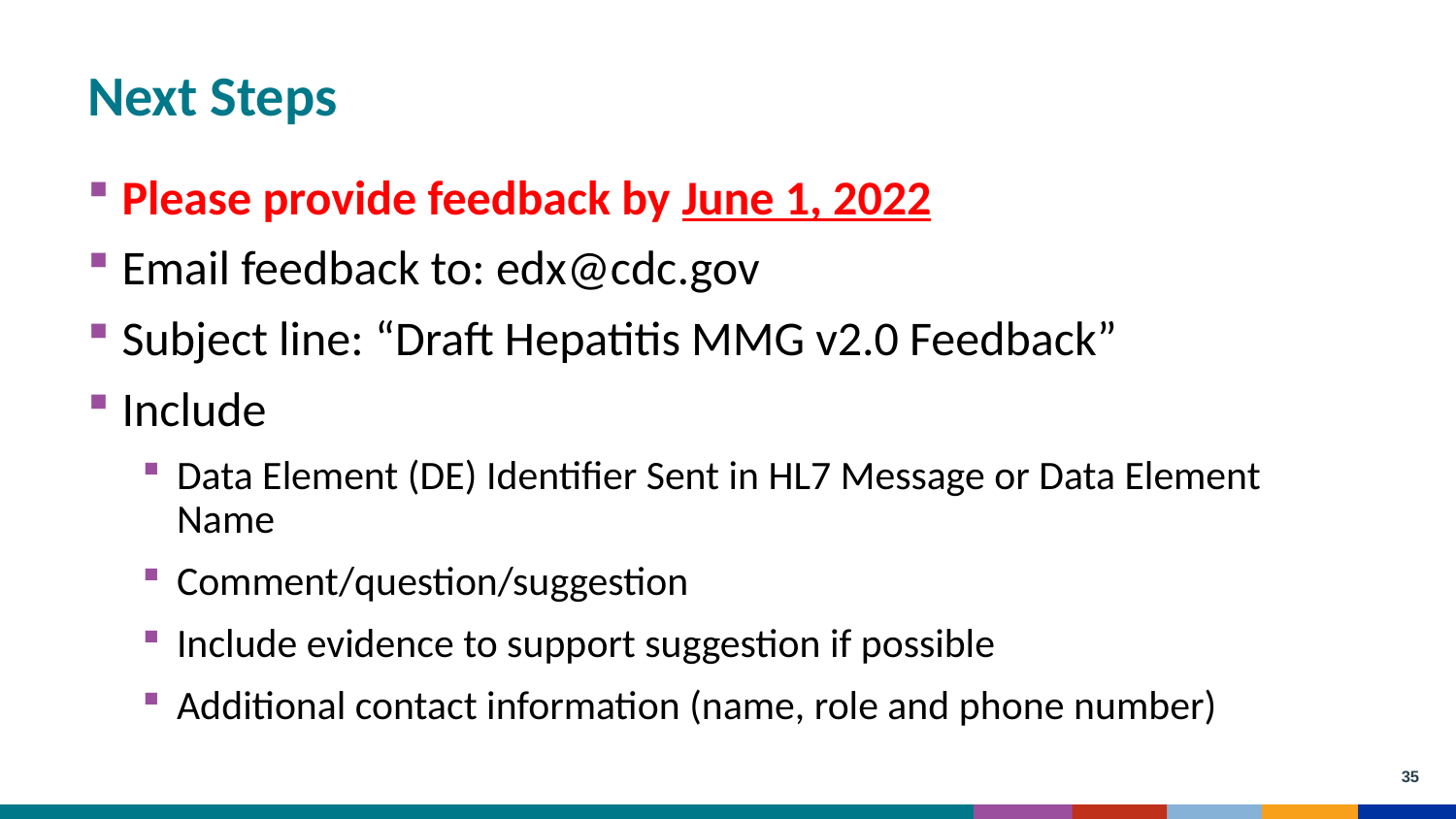

Next Steps
Please provide feedback by June 1, 2022
Email feedback to: edx@cdc.gov
Subject line: “Draft Hepatitis MMG v2.0 Feedback”
Include
Data Element (DE) Identifier Sent in HL7 Message or Data Element Name
Comment/question/suggestion
Include evidence to support suggestion if possible
Additional contact information (name, role and phone number)

35